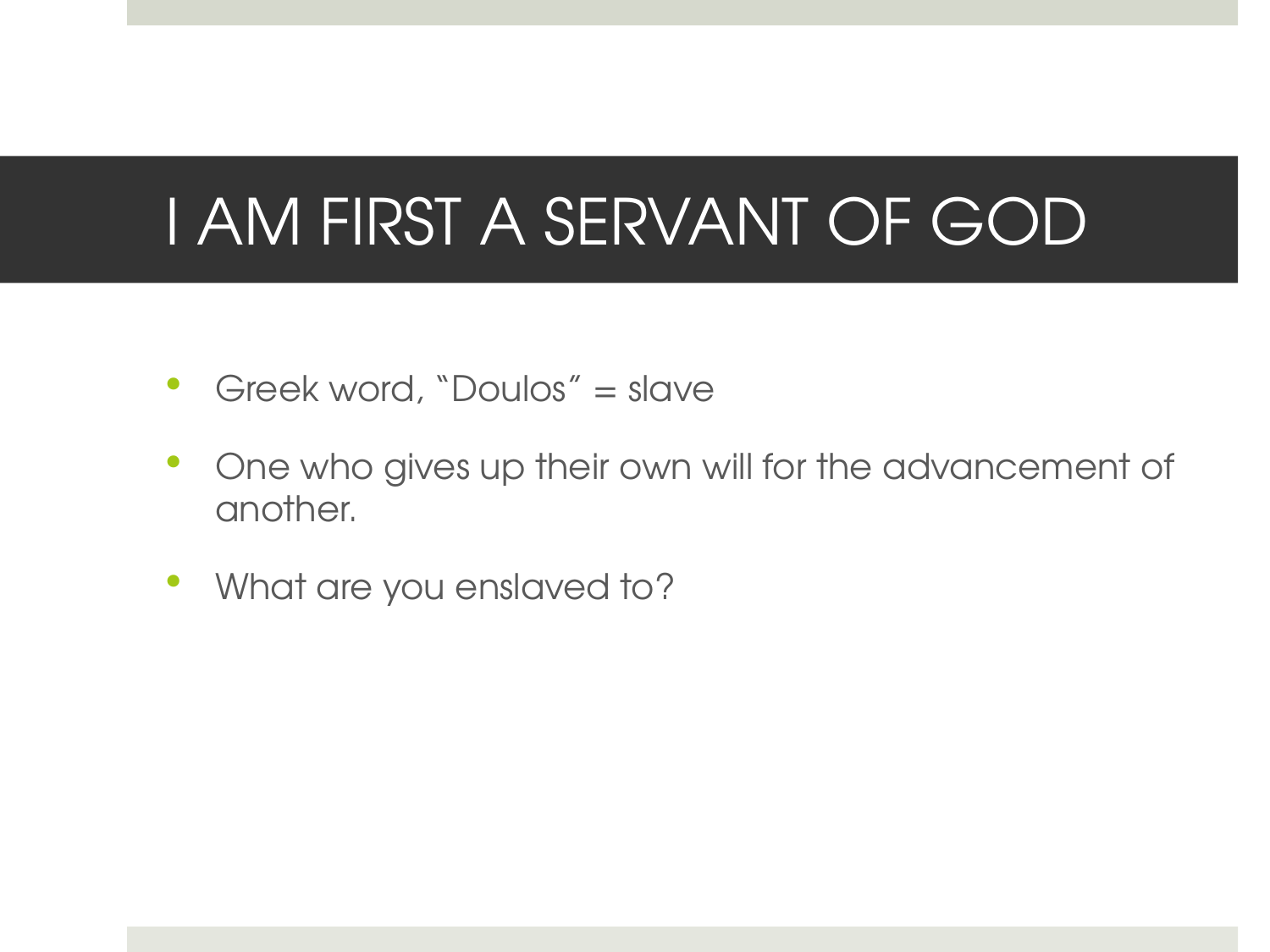

# I AM FIRST A SERVANT OF GOD
Greek word, “Doulos” = slave
One who gives up their own will for the advancement of another.
What are you enslaved to?